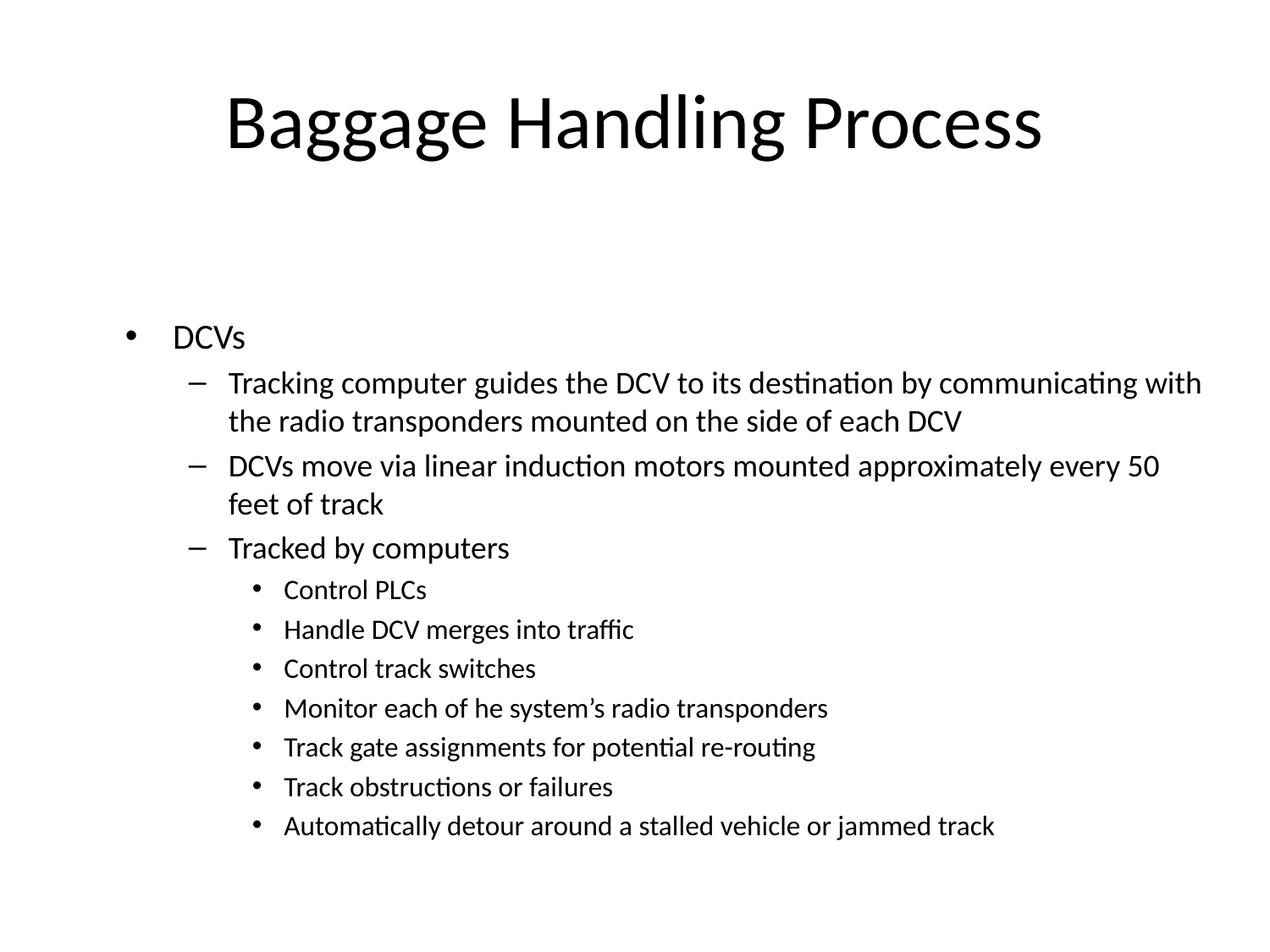

# Baggage Handling Process
DCVs
Tracking computer guides the DCV to its destination by communicating with the radio transponders mounted on the side of each DCV
DCVs move via linear induction motors mounted approximately every 50 feet of track
Tracked by computers
Control PLCs
Handle DCV merges into traffic
Control track switches
Monitor each of he system’s radio transponders
Track gate assignments for potential re-routing
Track obstructions or failures
Automatically detour around a stalled vehicle or jammed track